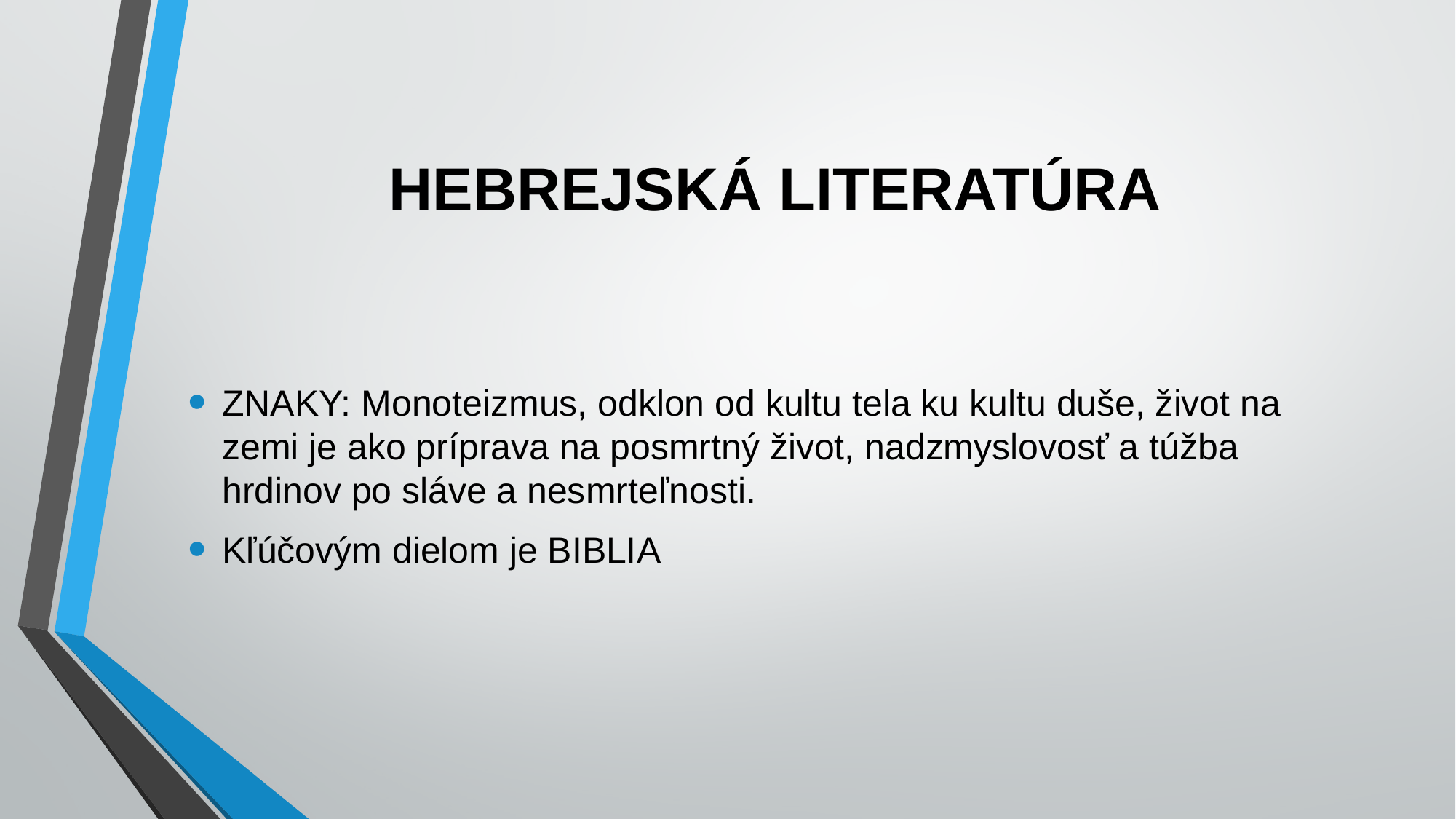

# HEBREJSKÁ LITERATÚRA
ZNAKY: Monoteizmus, odklon od kultu tela ku kultu duše, život na zemi je ako príprava na posmrtný život, nadzmyslovosť a túžba hrdinov po sláve a nesmrteľnosti.
Kľúčovým dielom je BIBLIA